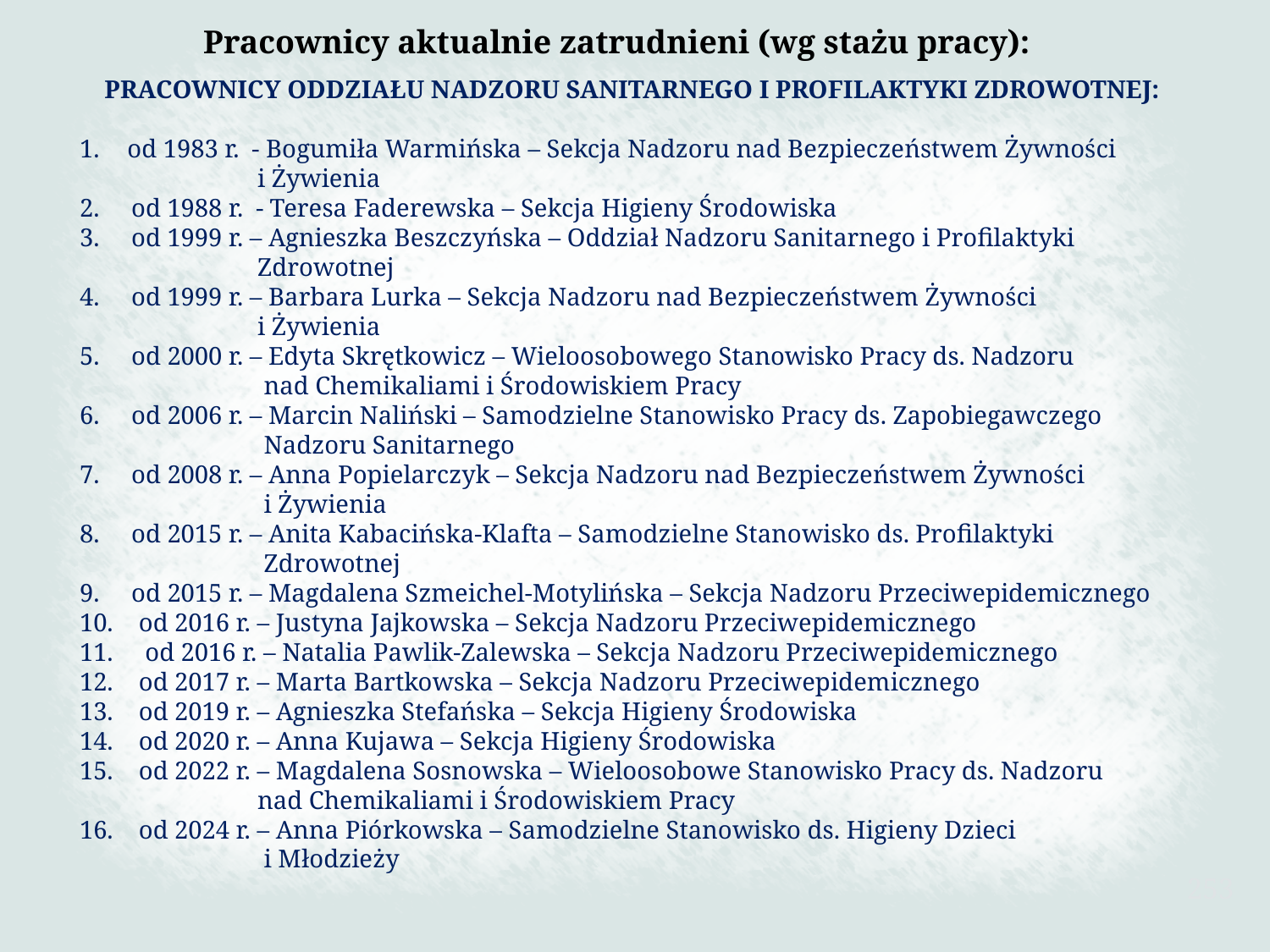

Pracownicy aktualnie zatrudnieni (wg stażu pracy):

PRACOWNICY ODDZIAŁU NADZORU SANITARNEGO I PROFILAKTYKI ZDROWOTNEJ:

od 1983 r.  - Bogumiła Warmińska – Sekcja Nadzoru nad Bezpieczeństwem Żywności
                            i Żywienia
2.     od 1988 r.  - Teresa Faderewska – Sekcja Higieny Środowiska
3.     od 1999 r. – Agnieszka Beszczyńska – Oddział Nadzoru Sanitarnego i Profilaktyki
                            Zdrowotnej
4.     od 1999 r. – Barbara Lurka – Sekcja Nadzoru nad Bezpieczeństwem Żywności
                            i Żywienia
5.     od 2000 r. – Edyta Skrętkowicz – Wieloosobowego Stanowisko Pracy ds. Nadzoru
                             nad Chemikaliami i Środowiskiem Pracy
6.     od 2006 r. – Marcin Naliński – Samodzielne Stanowisko Pracy ds. Zapobiegawczego
                             Nadzoru Sanitarnego
7.     od 2008 r. – Anna Popielarczyk – Sekcja Nadzoru nad Bezpieczeństwem Żywności
                             i Żywienia
8.     od 2015 r. – Anita Kabacińska-Klafta – Samodzielne Stanowisko ds. Profilaktyki
                             Zdrowotnej
9.     od 2015 r. – Magdalena Szmeichel-Motylińska – Sekcja Nadzoru Przeciwepidemicznego
10.    od 2016 r. – Justyna Jajkowska – Sekcja Nadzoru Przeciwepidemicznego
11.     od 2016 r. – Natalia Pawlik-Zalewska – Sekcja Nadzoru Przeciwepidemicznego
12.    od 2017 r. – Marta Bartkowska – Sekcja Nadzoru Przeciwepidemicznego
13.    od 2019 r. – Agnieszka Stefańska – Sekcja Higieny Środowiska
14.    od 2020 r. – Anna Kujawa – Sekcja Higieny Środowiska
15.    od 2022 r. – Magdalena Sosnowska – Wieloosobowe Stanowisko Pracy ds. Nadzoru
                            nad Chemikaliami i Środowiskiem Pracy
16.    od 2024 r. – Anna Piórkowska – Samodzielne Stanowisko ds. Higieny Dzieci
                             i Młodzieży

253